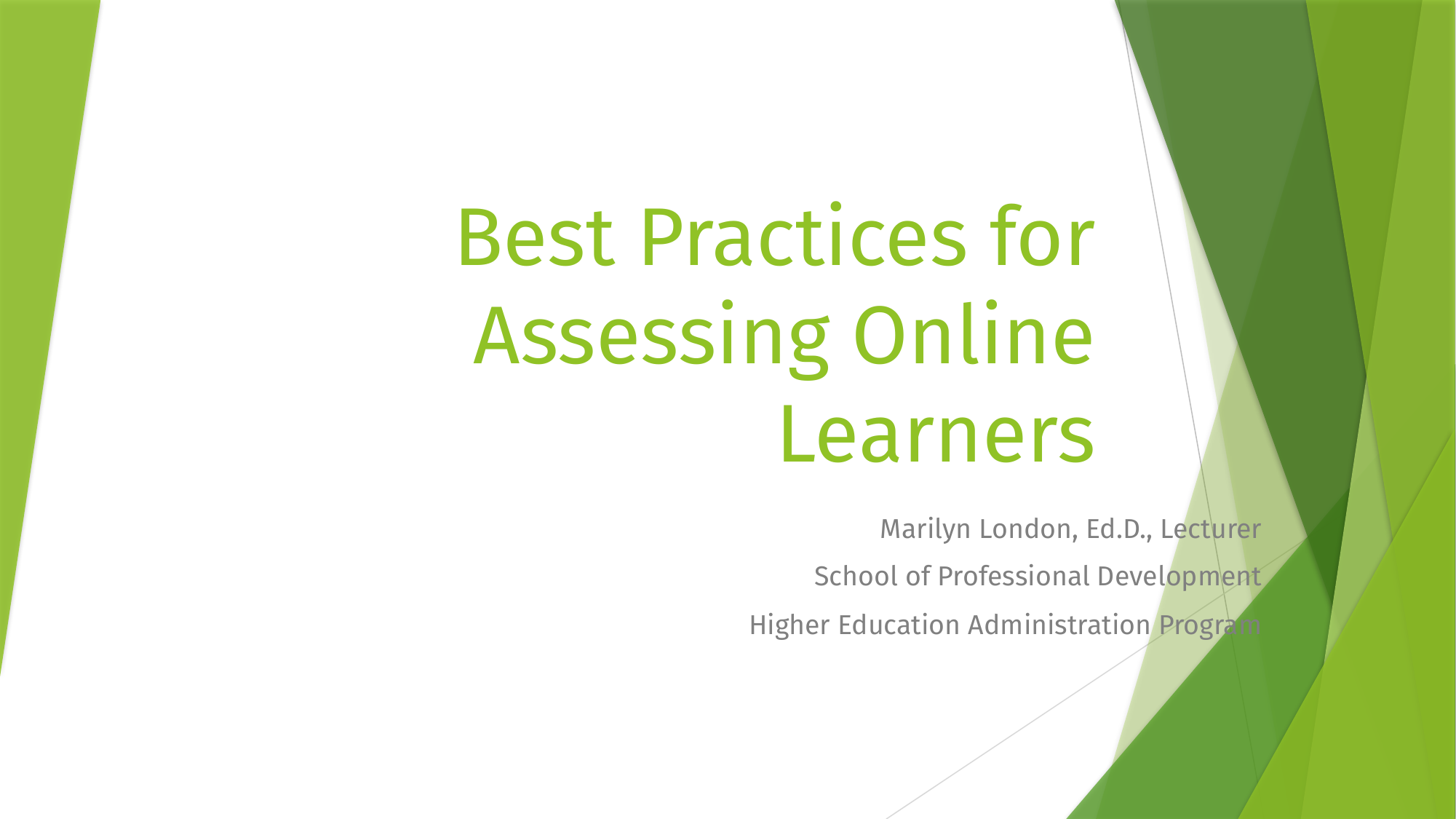

# Best Practices for Assessing Online Learners

Marilyn London, Ed.D., Lecturer
School of Professional Development
Higher Education Administration Program